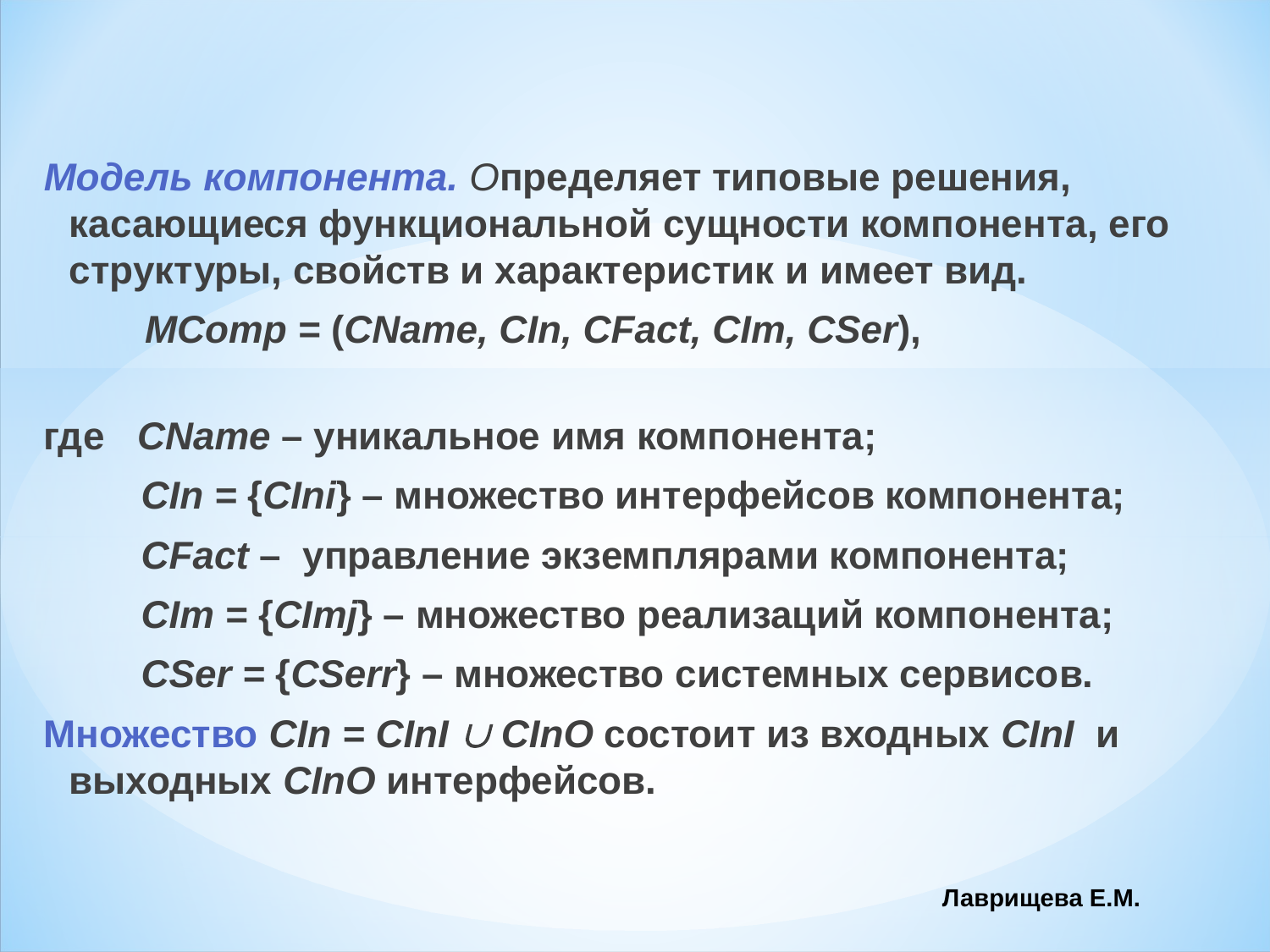

Модель компонента. Определяет типовые решения, касающиеся функциональной сущности компонента, его  структуры, свойств и характеристик и имеет вид.
	       МComp = (CName, CIn, CFact, CIm, CSer),
где   CName – уникальное имя компонента;
         CIn = {CIni} – множество интерфейсов компонента;
         CFact –  управление экземплярами компонента;
         CIm = {CImj} – множество реализаций компонента;
         CSer = {CSerr} – множество системных сервисов.
Множество CIn = CInI ∪ CInO состоит из входных CInI  и выходных CInO интерфейсов.
Лаврищева Е.М.